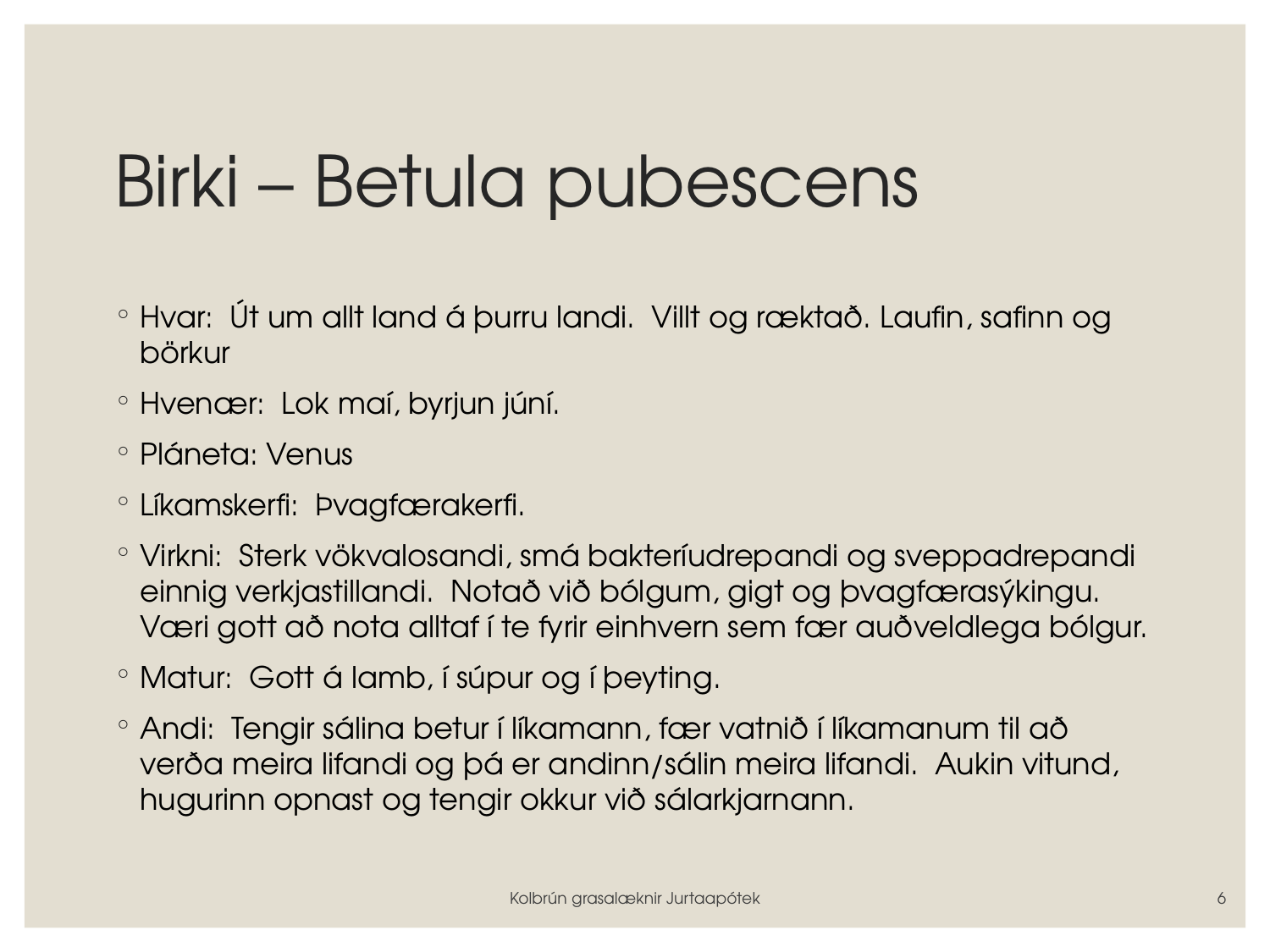

# Birki – Betula pubescens
Hvar:  Út um allt land á þurru landi.  Villt og ræktað. Laufin, safinn og börkur
Hvenær:  Lok maí, byrjun júní.
Pláneta: Venus
Líkamskerfi:  Þvagfærakerfi.
Virkni:  Sterk vökvalosandi, smá bakteríudrepandi og sveppadrepandi einnig verkjastillandi.  Notað við bólgum, gigt og þvagfærasýkingu.  Væri gott að nota alltaf í te fyrir einhvern sem fær auðveldlega bólgur.
Matur:  Gott á lamb, í súpur og í þeyting.
Andi:  Tengir sálina betur í líkamann, fær vatnið í líkamanum til að verða meira lifandi og þá er andinn/sálin meira lifandi.  Aukin vitund, hugurinn opnast og tengir okkur við sálarkjarnann.

Kolbrún grasalæknir Jurtaapótek
6